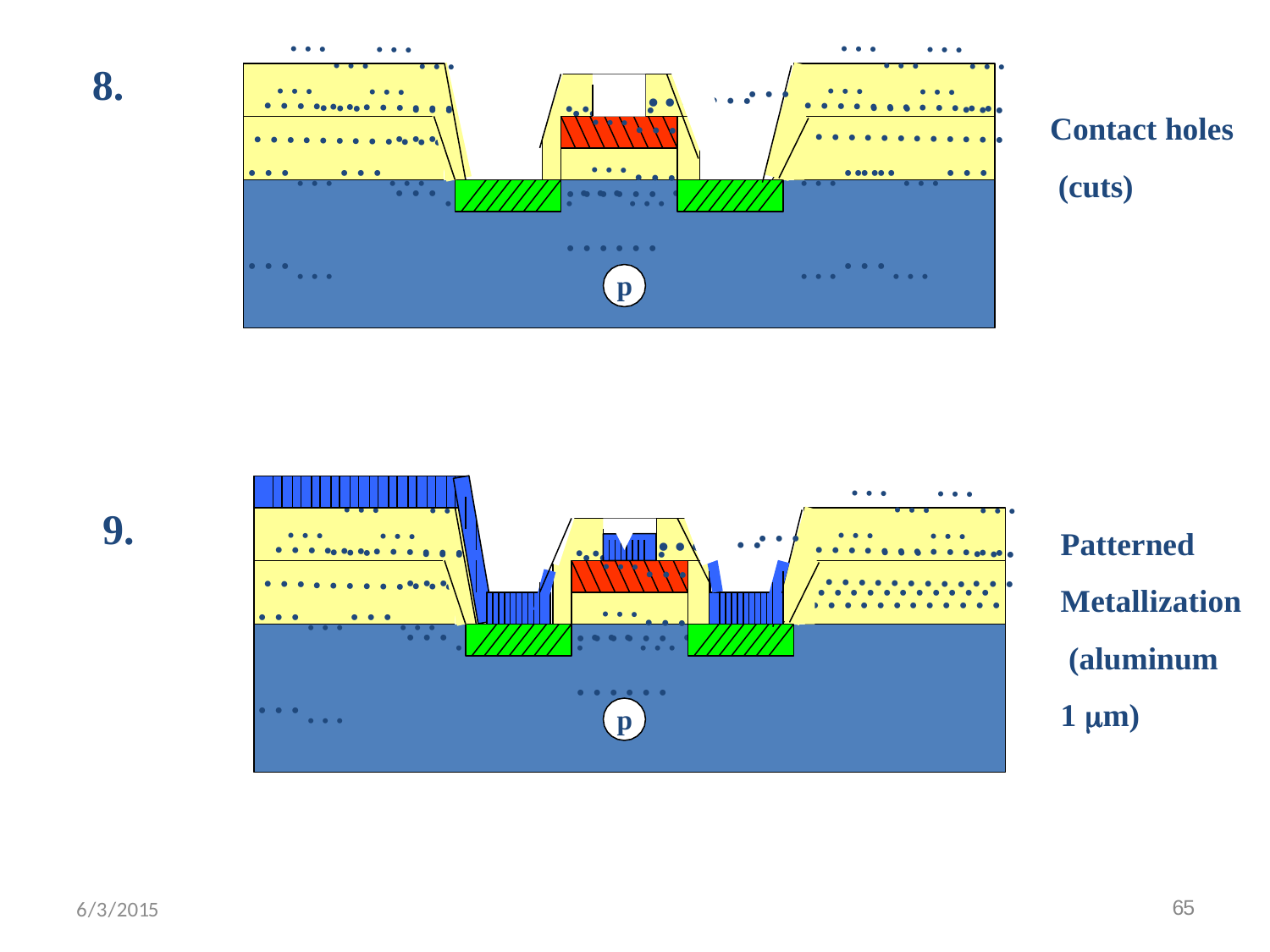

8.

…
……………………
……………………

…

…
Contact holes  (cuts)
…
…………
…………
…….…………
……
………………
……………………
…………………………………………

…………
…………

…………

p

9.
Patterned  Metallization  (aluminum
1 μm)

…
……………………
……………………

…

…
…

…………
…………
…….…………
……
………………
…………
…………………………………………
…………

…………
…………

…………

p
6/3/2015
65